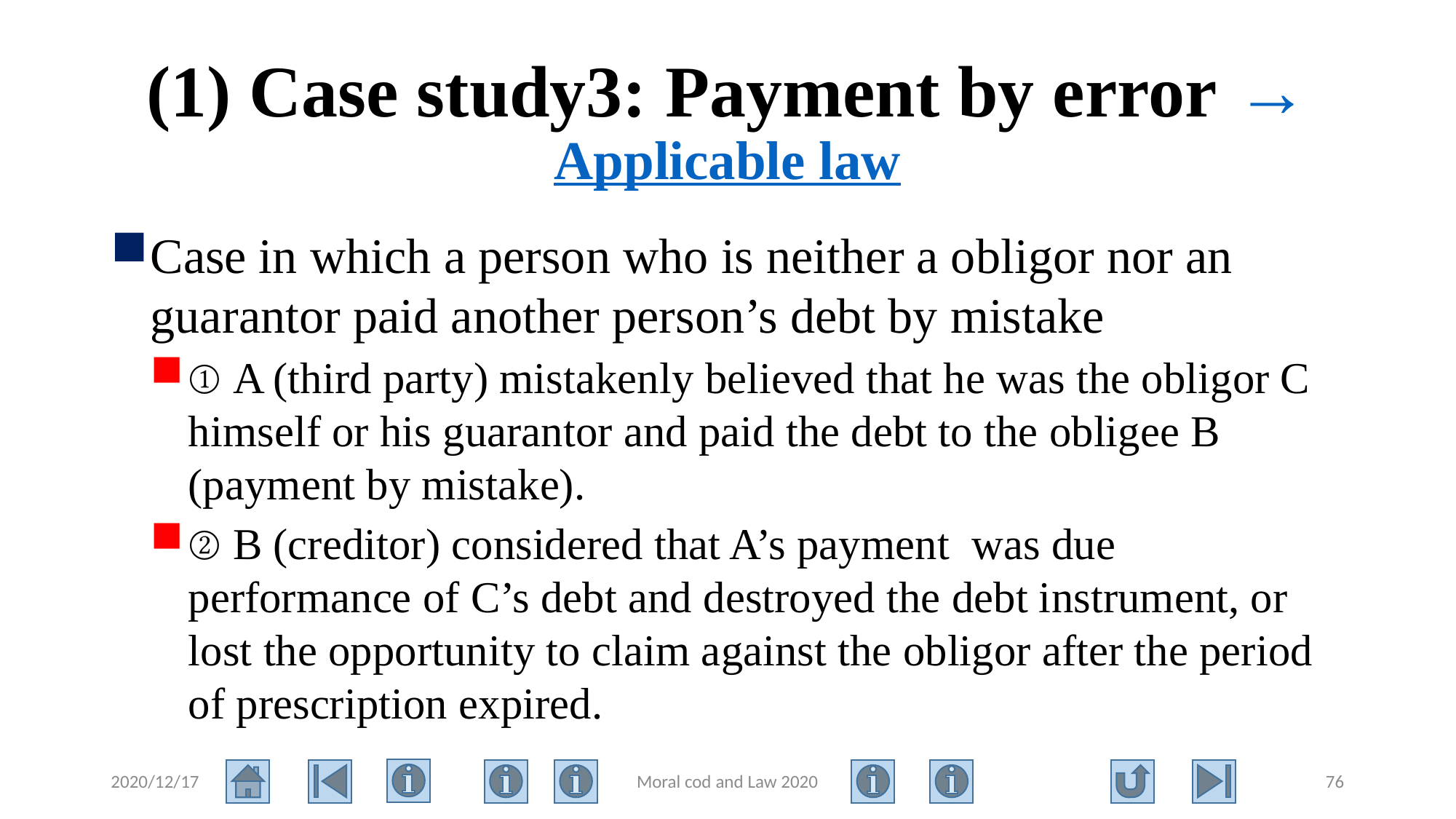

# (1) Case study3: Payment by error →Applicable law
Case in which a person who is neither a obligor nor an guarantor paid another person’s debt by mistake
① A (third party) mistakenly believed that he was the obligor C himself or his guarantor and paid the debt to the obligee B (payment by mistake).
② B (creditor) considered that A’s payment  was due performance of C’s debt and destroyed the debt instrument, or lost the opportunity to claim against the obligor after the period of prescription expired.
2020/12/17
Moral cod and Law 2020
76